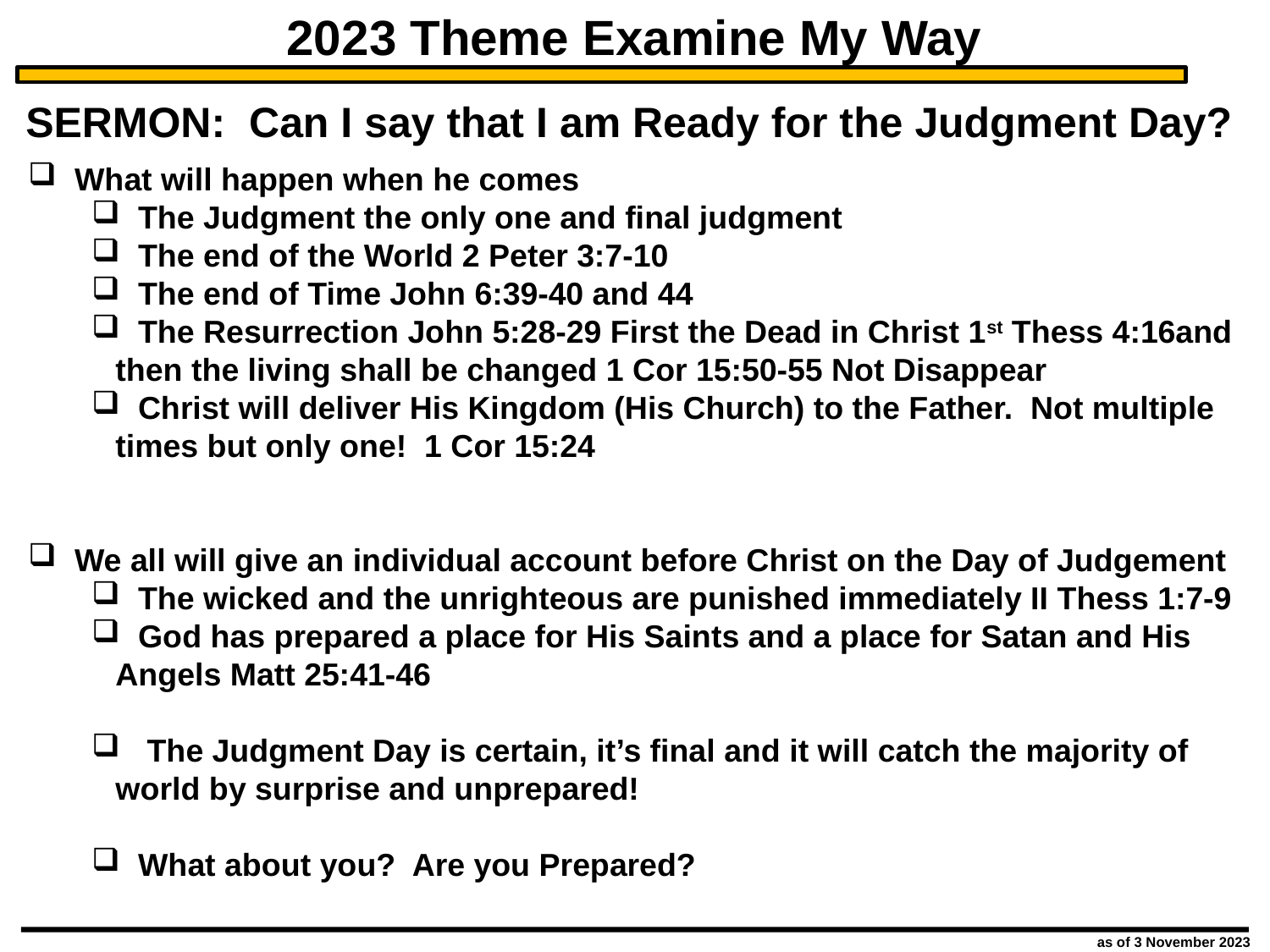

2023 Theme Examine My Way
SERMON:  Can I say that I am Ready for the Judgment Day?
  What will happen when he comes
  The Judgment the only one and final judgment
  The end of the World 2 Peter 3:7-10
  The end of Time John 6:39-40 and 44
  The Resurrection John 5:28-29 First the Dead in Christ 1st Thess 4:16and then the living shall be changed 1 Cor 15:50-55 Not Disappear
  Christ will deliver His Kingdom (His Church) to the Father.  Not multiple times but only one!  1 Cor 15:24

  We all will give an individual account before Christ on the Day of Judgement
  The wicked and the unrighteous are punished immediately II Thess 1:7-9
  God has prepared a place for His Saints and a place for Satan and His Angels Matt 25:41-46

   The Judgment Day is certain, it’s final and it will catch the majority of world by surprise and unprepared!

  What about you?  Are you Prepared?